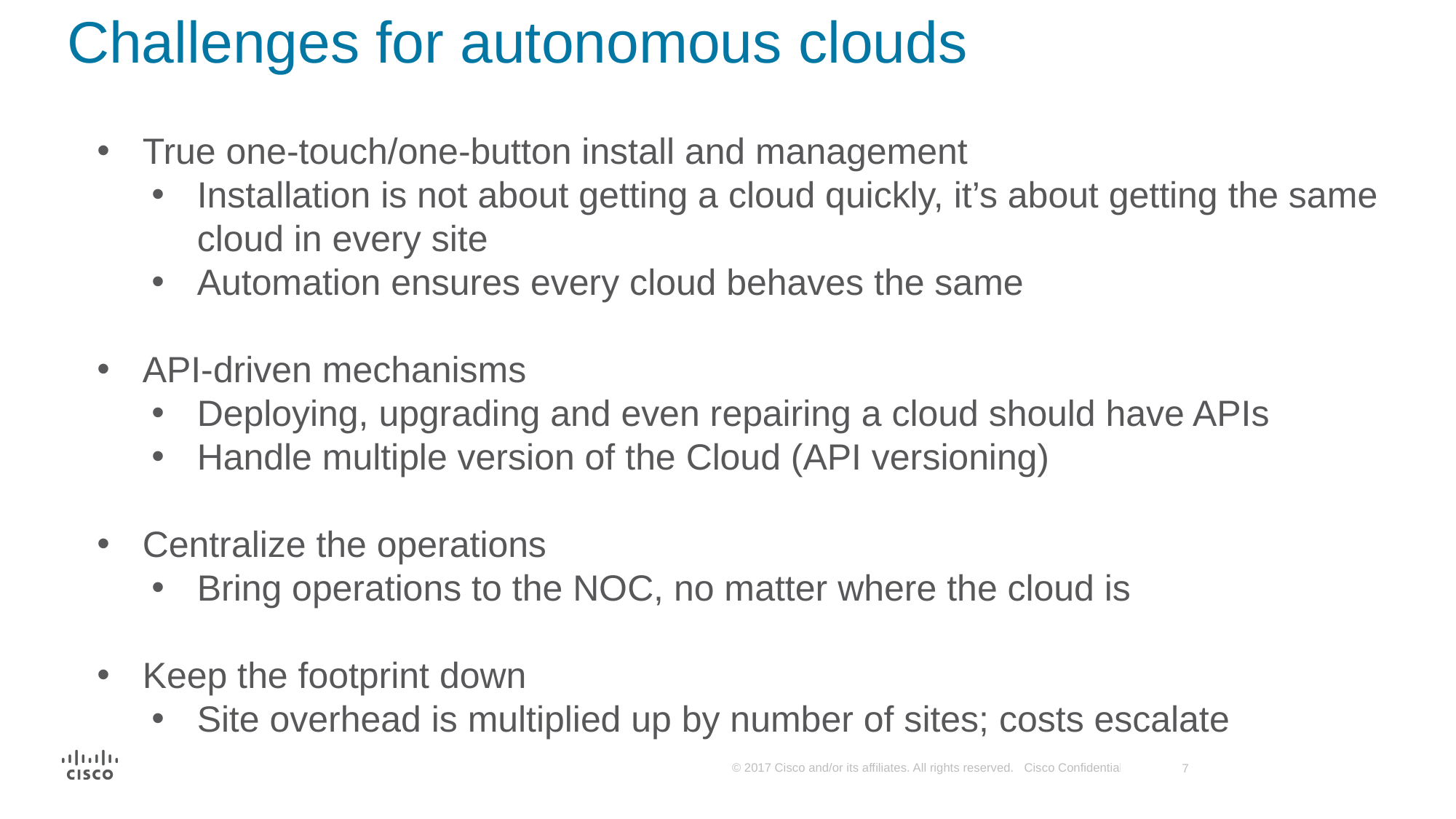

# Challenges for autonomous clouds
True one-touch/one-button install and management
Installation is not about getting a cloud quickly, it’s about getting the same cloud in every site
Automation ensures every cloud behaves the same

API-driven mechanisms
Deploying, upgrading and even repairing a cloud should have APIs
Handle multiple version of the Cloud (API versioning)

Centralize the operations
Bring operations to the NOC, no matter where the cloud is

Keep the footprint down
Site overhead is multiplied up by number of sites; costs escalate